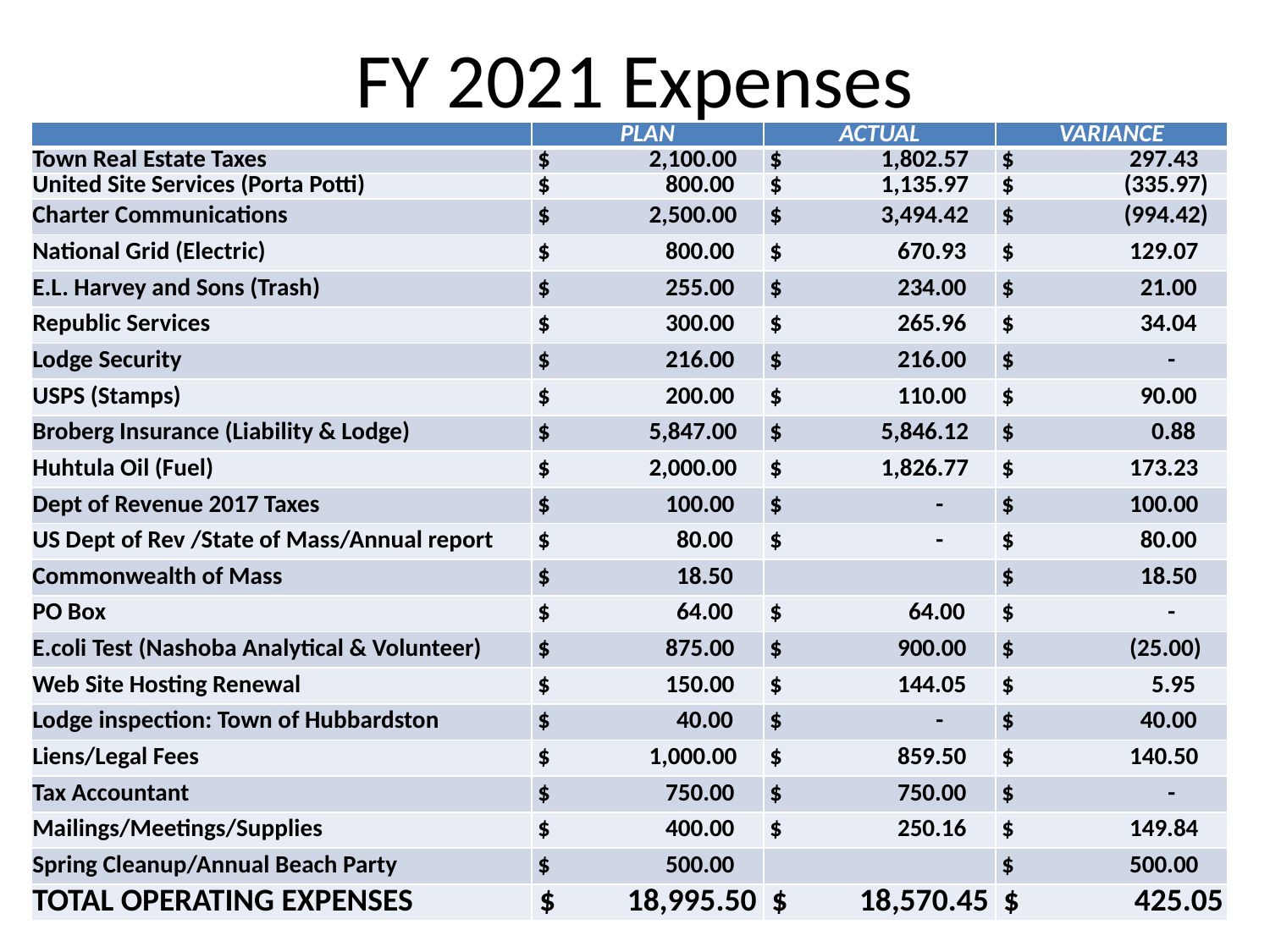

# FY 2021 Expenses
|  | PLAN | ACTUAL | VARIANCE |
| --- | --- | --- | --- |
| Town Real Estate Taxes | $ 2,100.00 | $ 1,802.57 | $ 297.43 |
| United Site Services (Porta Potti) | $ 800.00 | $ 1,135.97 | $ (335.97) |
| Charter Communications | $ 2,500.00 | $ 3,494.42 | $ (994.42) |
| National Grid (Electric) | $ 800.00 | $ 670.93 | $ 129.07 |
| E.L. Harvey and Sons (Trash) | $ 255.00 | $ 234.00 | $ 21.00 |
| Republic Services | $ 300.00 | $ 265.96 | $ 34.04 |
| Lodge Security | $ 216.00 | $ 216.00 | $ - |
| USPS (Stamps) | $ 200.00 | $ 110.00 | $ 90.00 |
| Broberg Insurance (Liability & Lodge) | $ 5,847.00 | $ 5,846.12 | $ 0.88 |
| Huhtula Oil (Fuel) | $ 2,000.00 | $ 1,826.77 | $ 173.23 |
| Dept of Revenue 2017 Taxes | $ 100.00 | $ - | $ 100.00 |
| US Dept of Rev /State of Mass/Annual report | $ 80.00 | $ - | $ 80.00 |
| Commonwealth of Mass | $ 18.50 |  | $ 18.50 |
| PO Box | $ 64.00 | $ 64.00 | $ - |
| E.coli Test (Nashoba Analytical & Volunteer) | $ 875.00 | $ 900.00 | $ (25.00) |
| Web Site Hosting Renewal | $ 150.00 | $ 144.05 | $ 5.95 |
| Lodge inspection: Town of Hubbardston | $ 40.00 | $ - | $ 40.00 |
| Liens/Legal Fees | $ 1,000.00 | $ 859.50 | $ 140.50 |
| Tax Accountant | $ 750.00 | $ 750.00 | $ - |
| Mailings/Meetings/Supplies | $ 400.00 | $ 250.16 | $ 149.84 |
| Spring Cleanup/Annual Beach Party | $ 500.00 |  | $ 500.00 |
| TOTAL OPERATING EXPENSES | $ 18,995.50 | $ 18,570.45 | $ 425.05 |